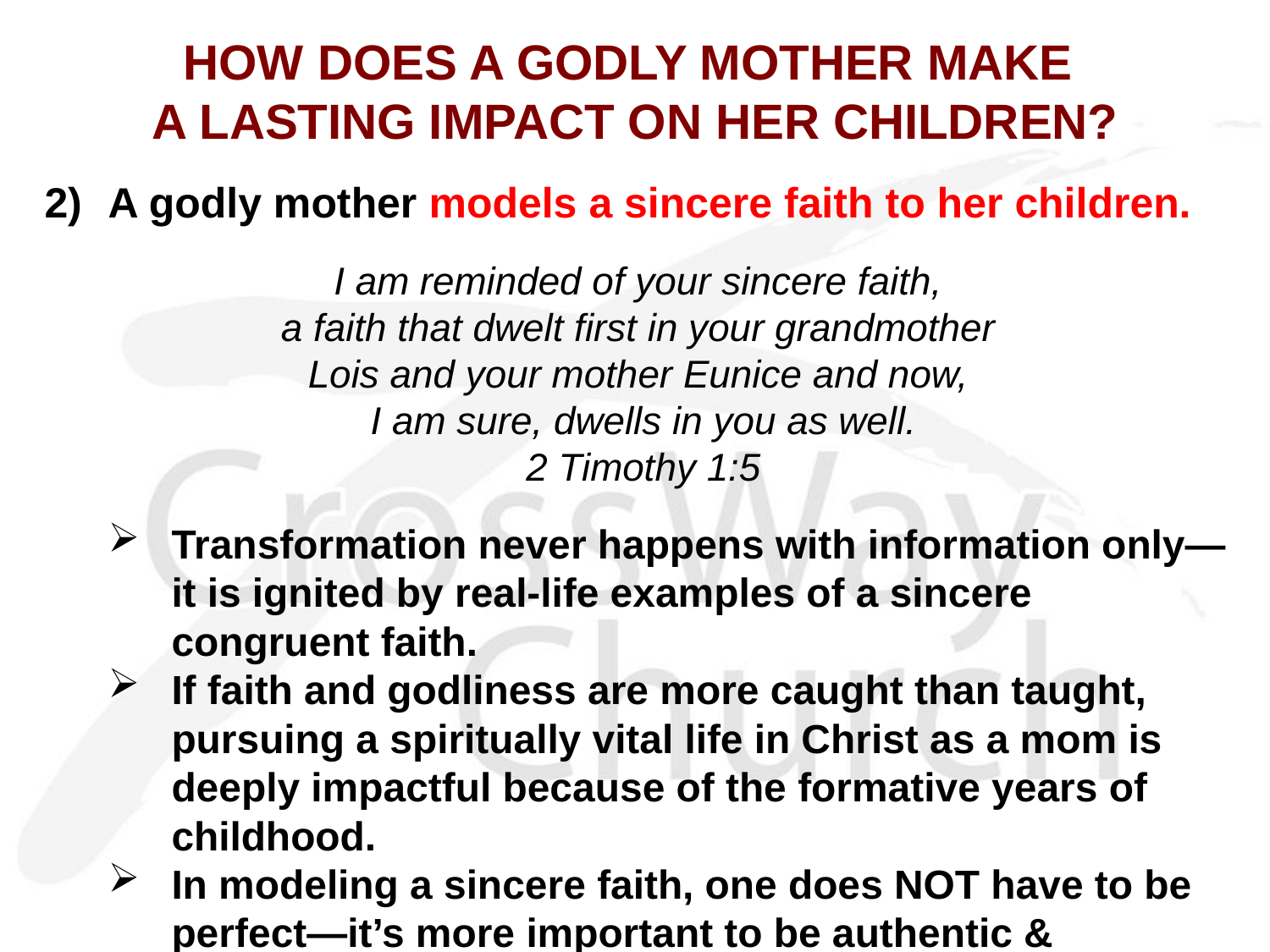

# HOW DOES A GODLY MOTHER MAKE A LASTING IMPACT ON HER CHILDREN?
2)	A godly mother models a sincere faith to her children.

I am reminded of your sincere faith,
a faith that dwelt first in your grandmother
Lois and your mother Eunice and now,
I am sure, dwells in you as well.
2 Timothy 1:5

Transformation never happens with information only—it is ignited by real-life examples of a sincere congruent faith.
If faith and godliness are more caught than taught, pursuing a spiritually vital life in Christ as a mom is deeply impactful because of the formative years of childhood.
In modeling a sincere faith, one does NOT have to be perfect—it’s more important to be authentic & passionate for God.